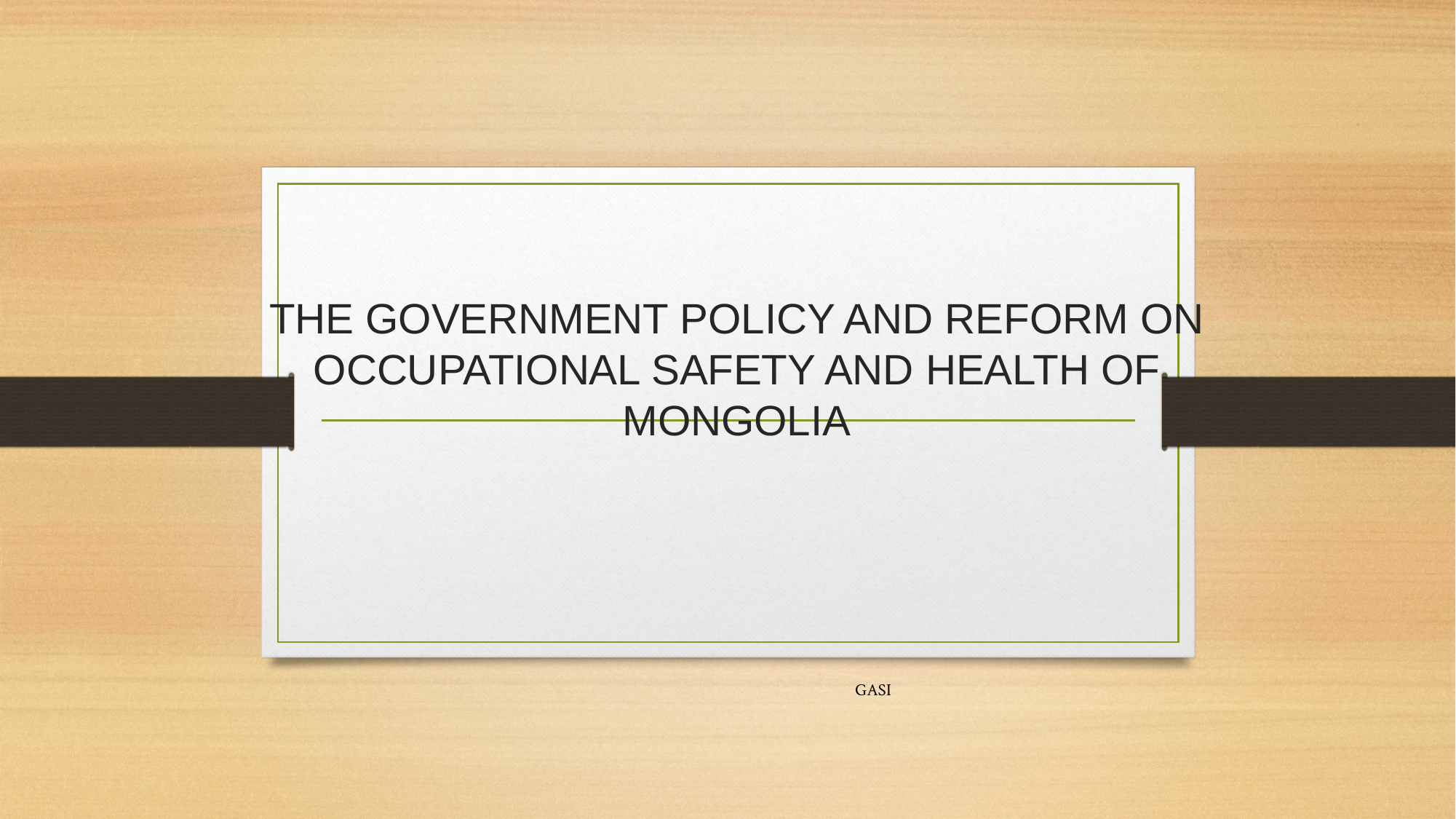

# THE GOVERNMENT POLICY AND REFORM ON OCCUPATIONAL SAFETY AND HEALTH OF MONGOLIA
GASI